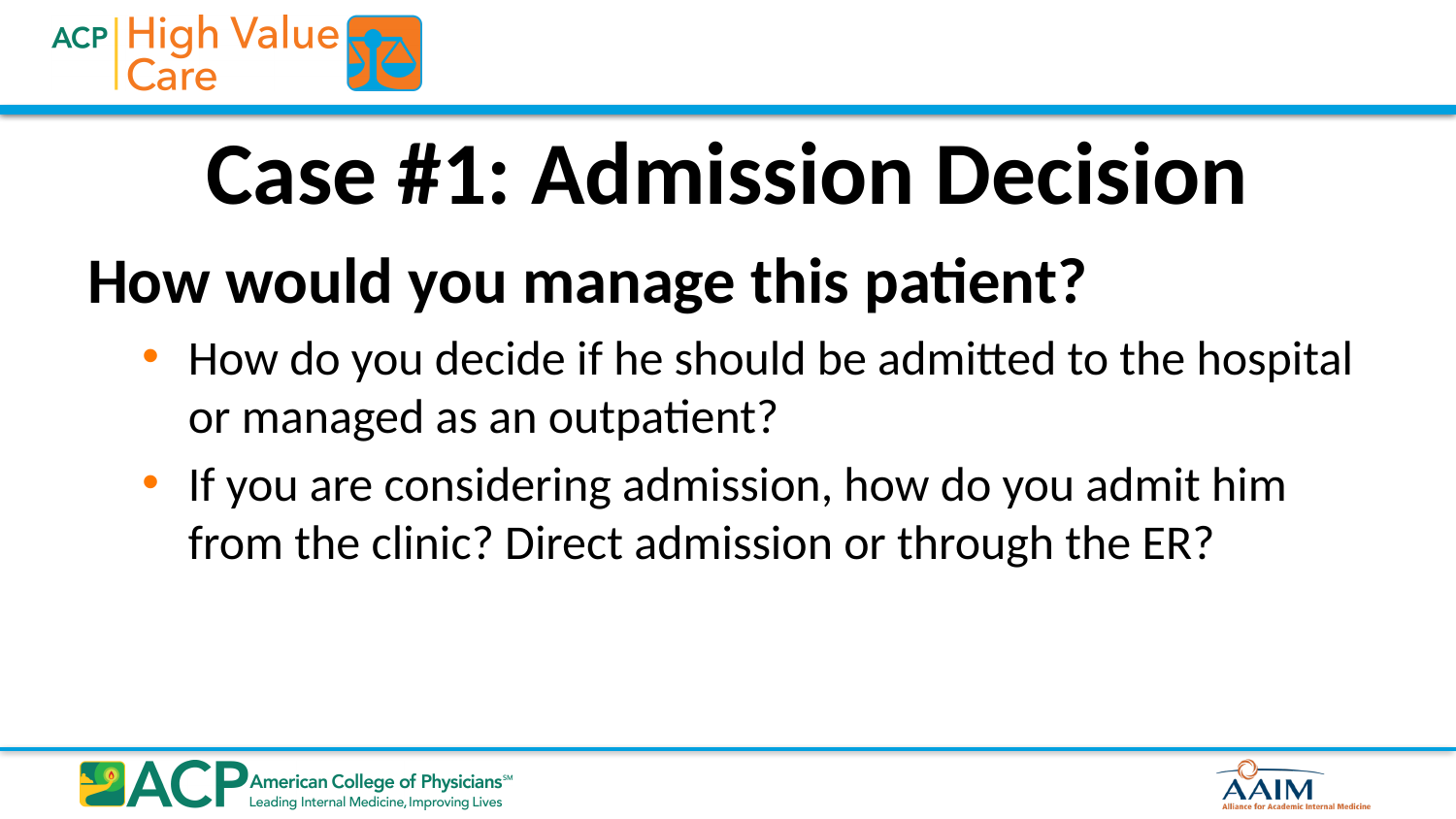

# Case #1: Admission Decision
How would you manage this patient?
How do you decide if he should be admitted to the hospital or managed as an outpatient?
If you are considering admission, how do you admit him from the clinic? Direct admission or through the ER?